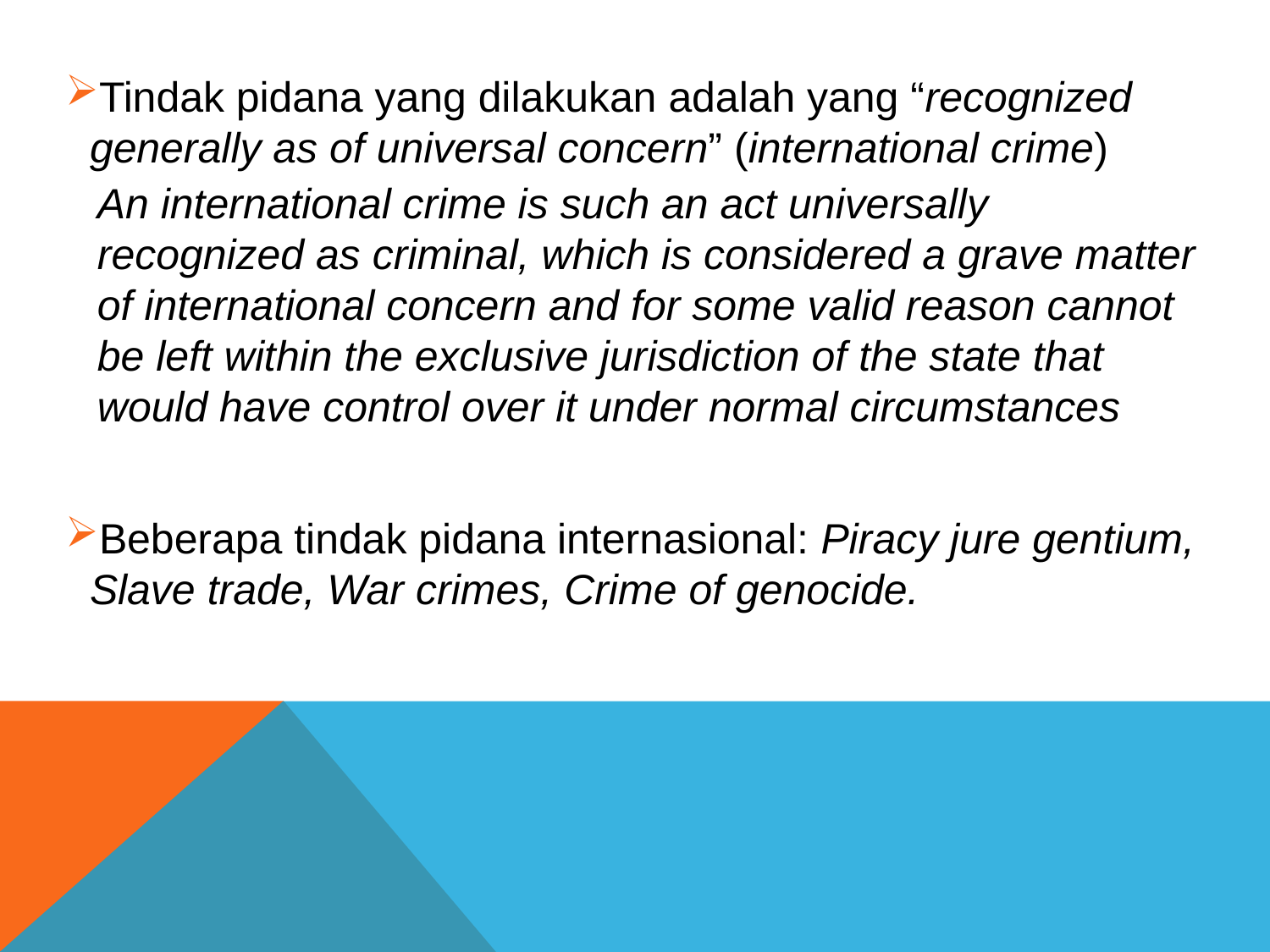

Tindak pidana yang dilakukan adalah yang “recognized generally as of universal concern” (international crime)
An international crime is such an act universally recognized as criminal, which is considered a grave matter of international concern and for some valid reason cannot be left within the exclusive jurisdiction of the state that would have control over it under normal circumstances

Beberapa tindak pidana internasional: Piracy jure gentium, Slave trade, War crimes, Crime of genocide.